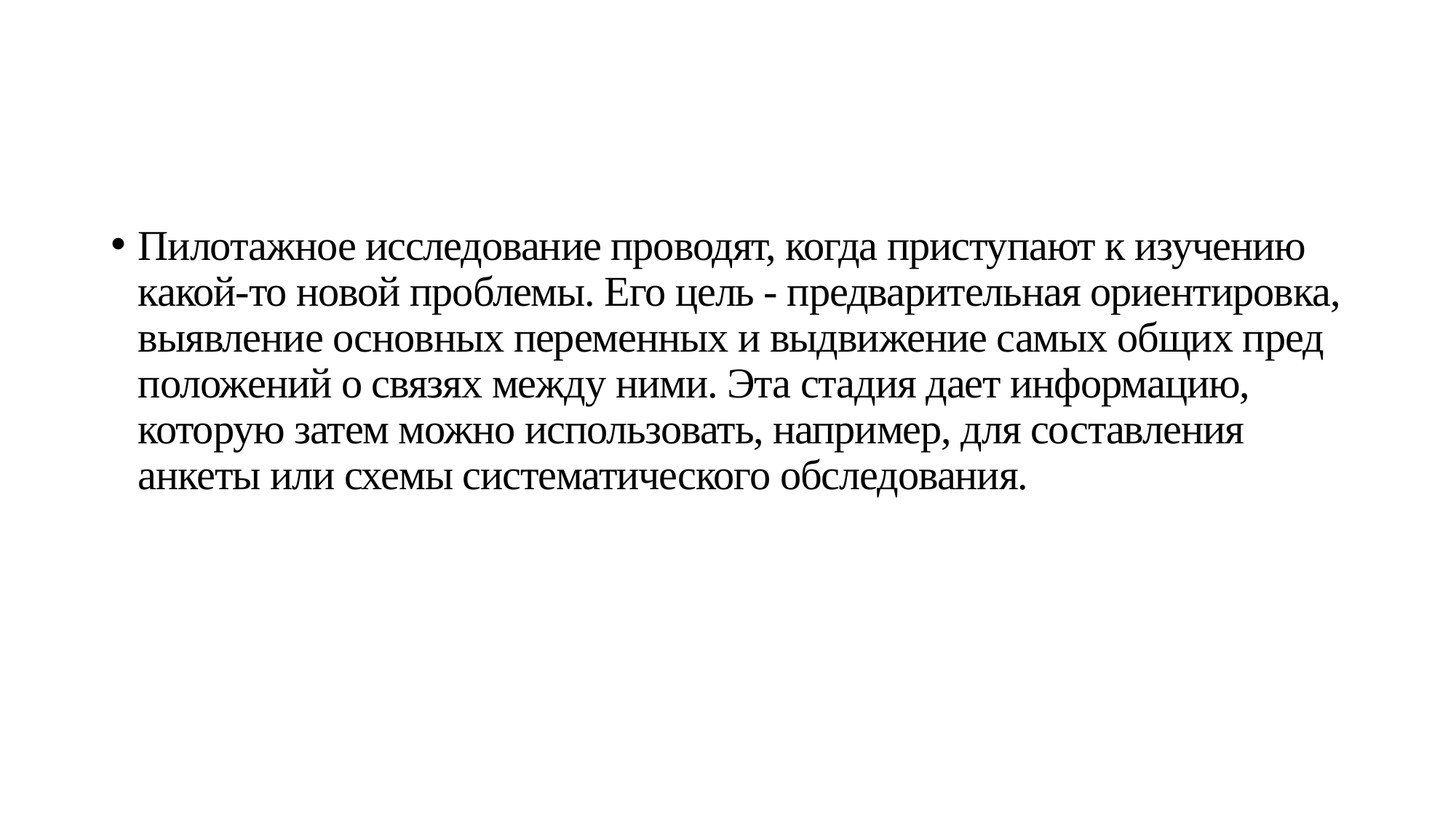

Пилотажное исследование проводят, когда приступают к изучению какой-то новой проблемы. Его цель - предварительная ориентировка, выявление ос­новных переменных и выдвижение самых общих пред­положений о связях между ними. Эта стадия дает информацию, которую затем можно использовать, на­пример, для составления анкеты или схемы системати­ческого обследования.